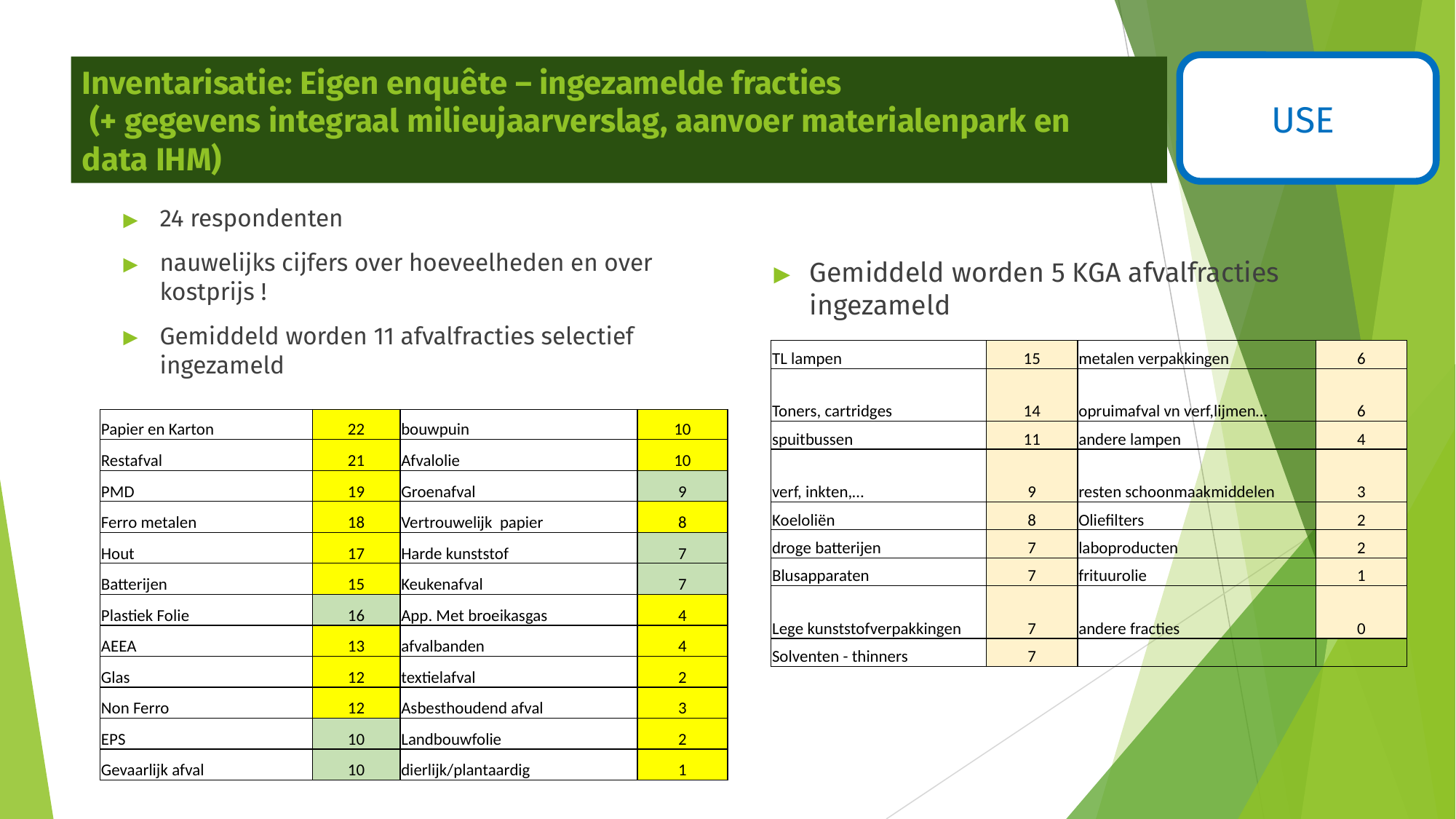

USE
# Inventarisatie: Eigen enquête – ingezamelde fracties (+ gegevens integraal milieujaarverslag, aanvoer materialenpark en    data IHM)
24 respondenten
nauwelijks cijfers over hoeveelheden en over kostprijs !
Gemiddeld worden 11 afvalfracties selectief ingezameld

Gemiddeld worden 5 KGA afvalfracties ingezameld

| TL lampen | 15 | metalen verpakkingen | 6 |
| --- | --- | --- | --- |
| Toners, cartridges | 14 | opruimafval vn verf,lijmen… | 6 |
| spuitbussen | 11 | andere lampen | 4 |
| verf, inkten,… | 9 | resten schoonmaakmiddelen | 3 |
| Koeloliën | 8 | Oliefilters | 2 |
| droge batterijen | 7 | laboproducten | 2 |
| Blusapparaten | 7 | frituurolie | 1 |
| Lege kunststofverpakkingen | 7 | andere fracties | 0 |
| Solventen - thinners | 7 |  |  |
| Papier en Karton | 22 | bouwpuin | 10 |
| --- | --- | --- | --- |
| Restafval | 21 | Afvalolie | 10 |
| PMD | 19 | Groenafval | 9 |
| Ferro metalen | 18 | Vertrouwelijk papier | 8 |
| Hout | 17 | Harde kunststof | 7 |
| Batterijen | 15 | Keukenafval | 7 |
| Plastiek Folie | 16 | App. Met broeikasgas | 4 |
| AEEA | 13 | afvalbanden | 4 |
| Glas | 12 | textielafval | 2 |
| Non Ferro | 12 | Asbesthoudend afval | 3 |
| EPS | 10 | Landbouwfolie | 2 |
| Gevaarlijk afval | 10 | dierlijk/plantaardig | 1 |